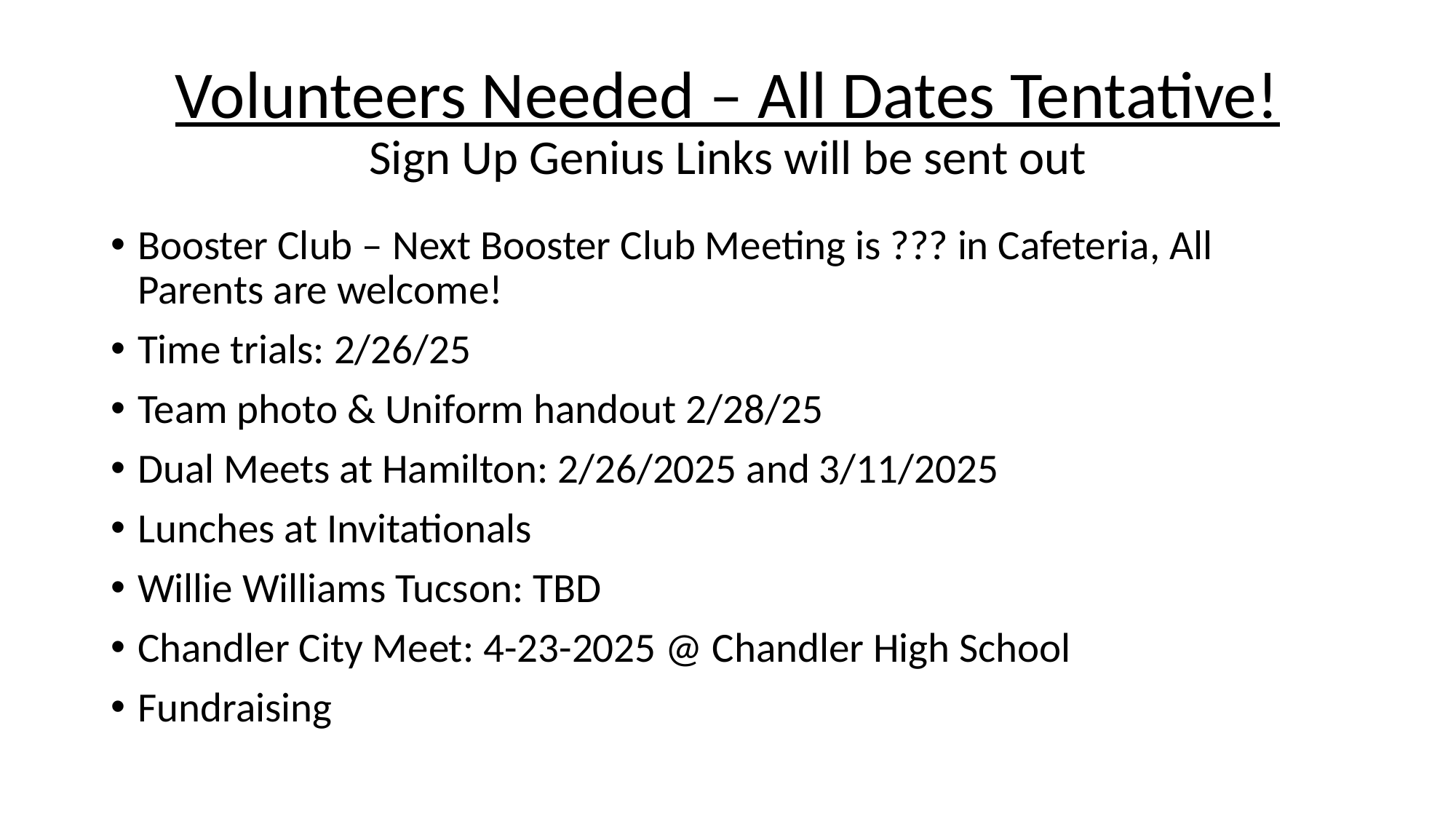

# Volunteers Needed – All Dates Tentative! Sign Up Genius Links will be sent out
Booster Club – Next Booster Club Meeting is ??? in Cafeteria, All Parents are welcome!
Time trials: 2/26/25
Team photo & Uniform handout 2/28/25
Dual Meets at Hamilton: 2/26/2025 and 3/11/2025
Lunches at Invitationals
Willie Williams Tucson: TBD
Chandler City Meet: 4-23-2025 @ Chandler High School
Fundraising